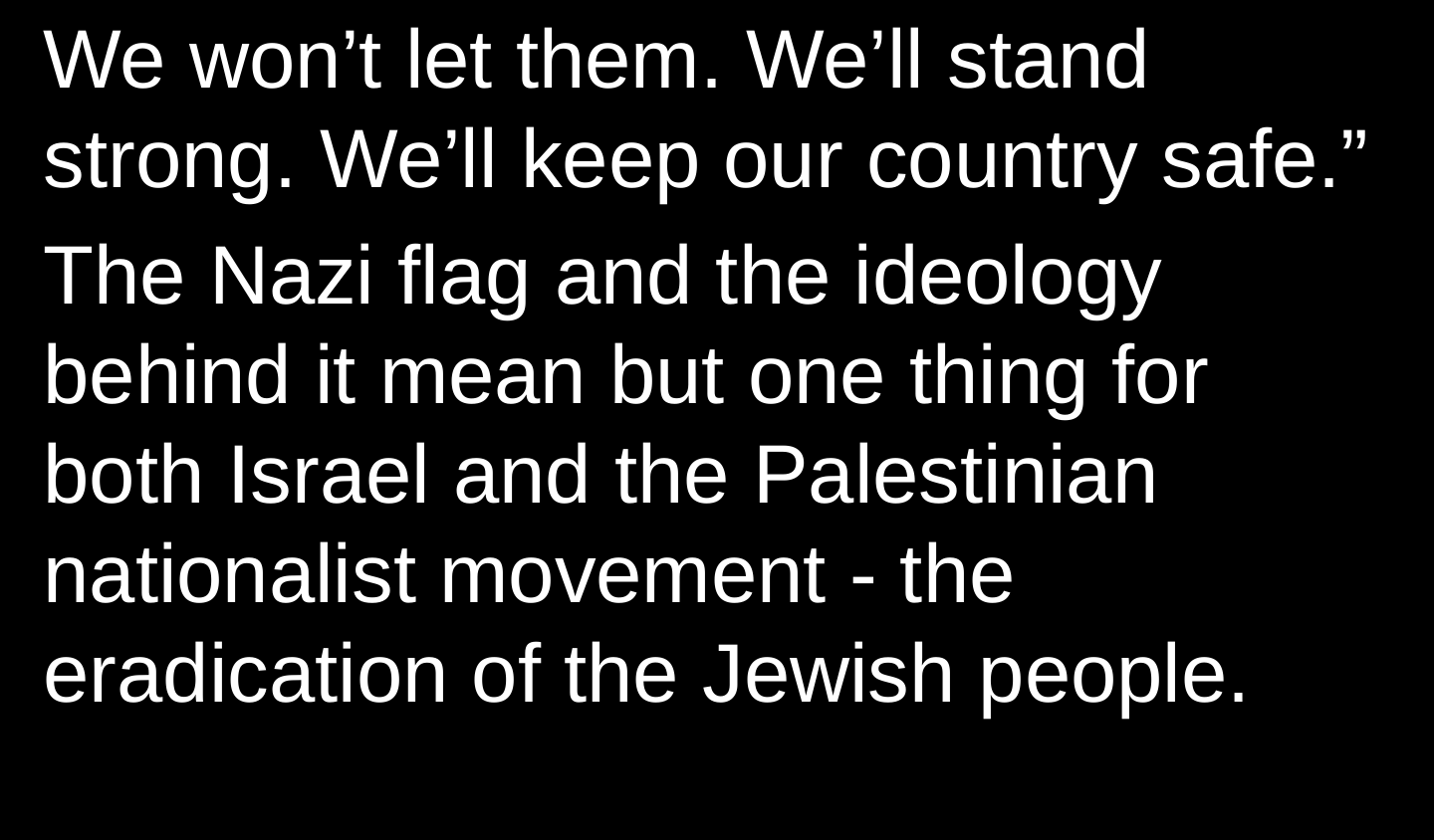

We won’t let them. We’ll stand strong. We’ll keep our country safe.”
The Nazi flag and the ideology behind it mean but one thing for both Israel and the Palestinian nationalist movement - the eradication of the Jewish people.